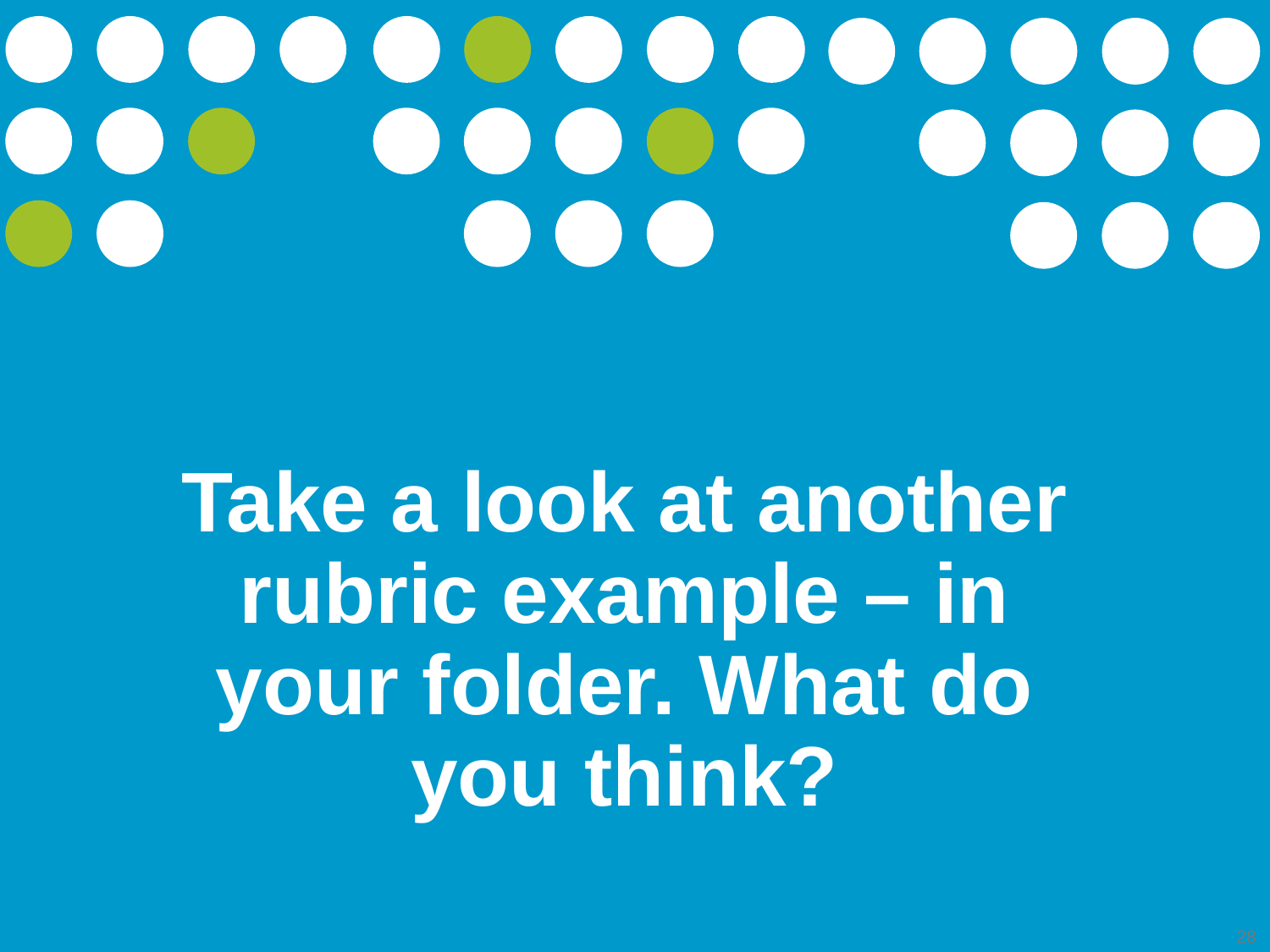

Take a look at another rubric example – in your folder. What do you think?